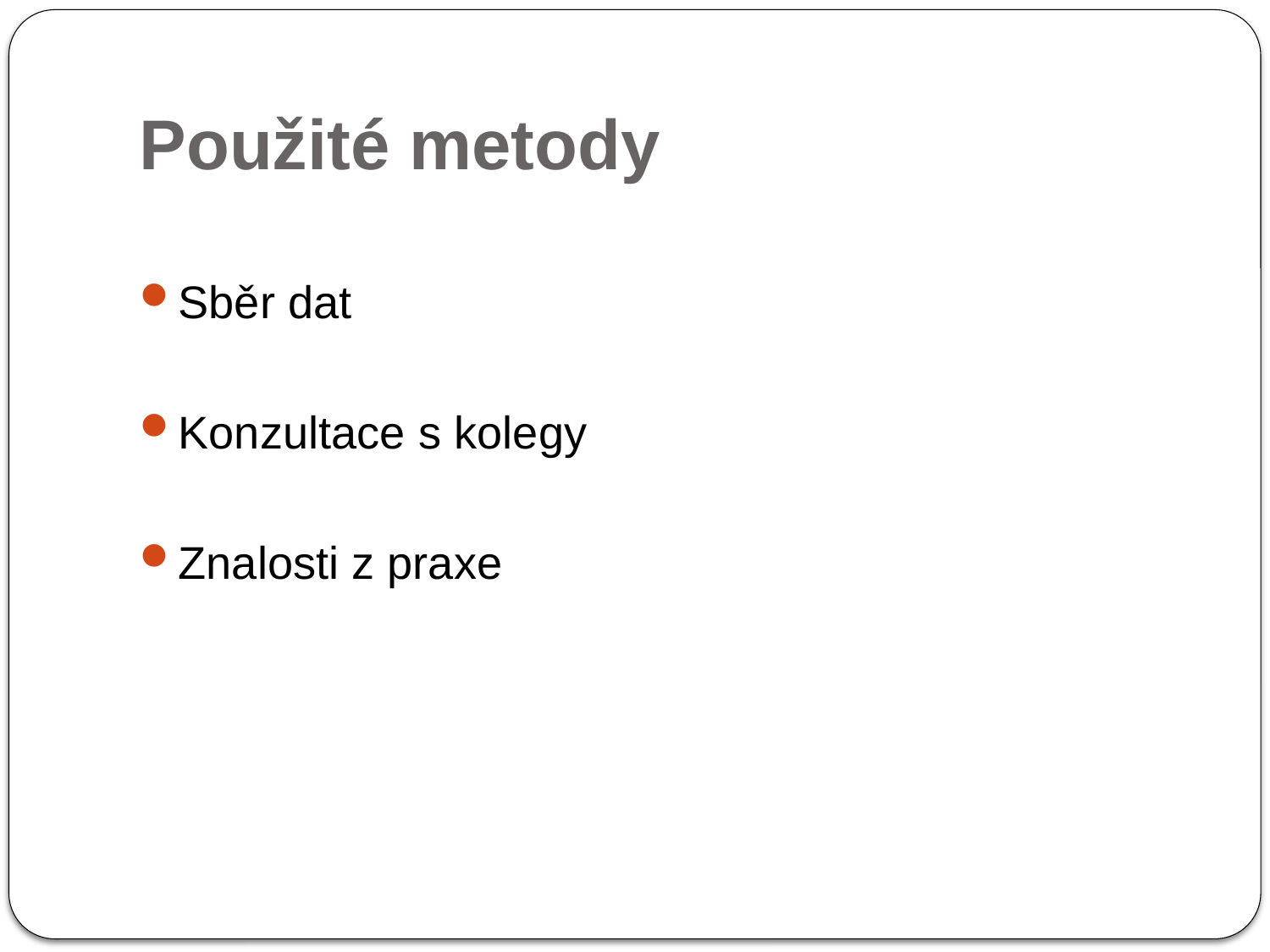

# Použité metody

Sběr dat

Konzultace s kolegy

Znalosti z praxe